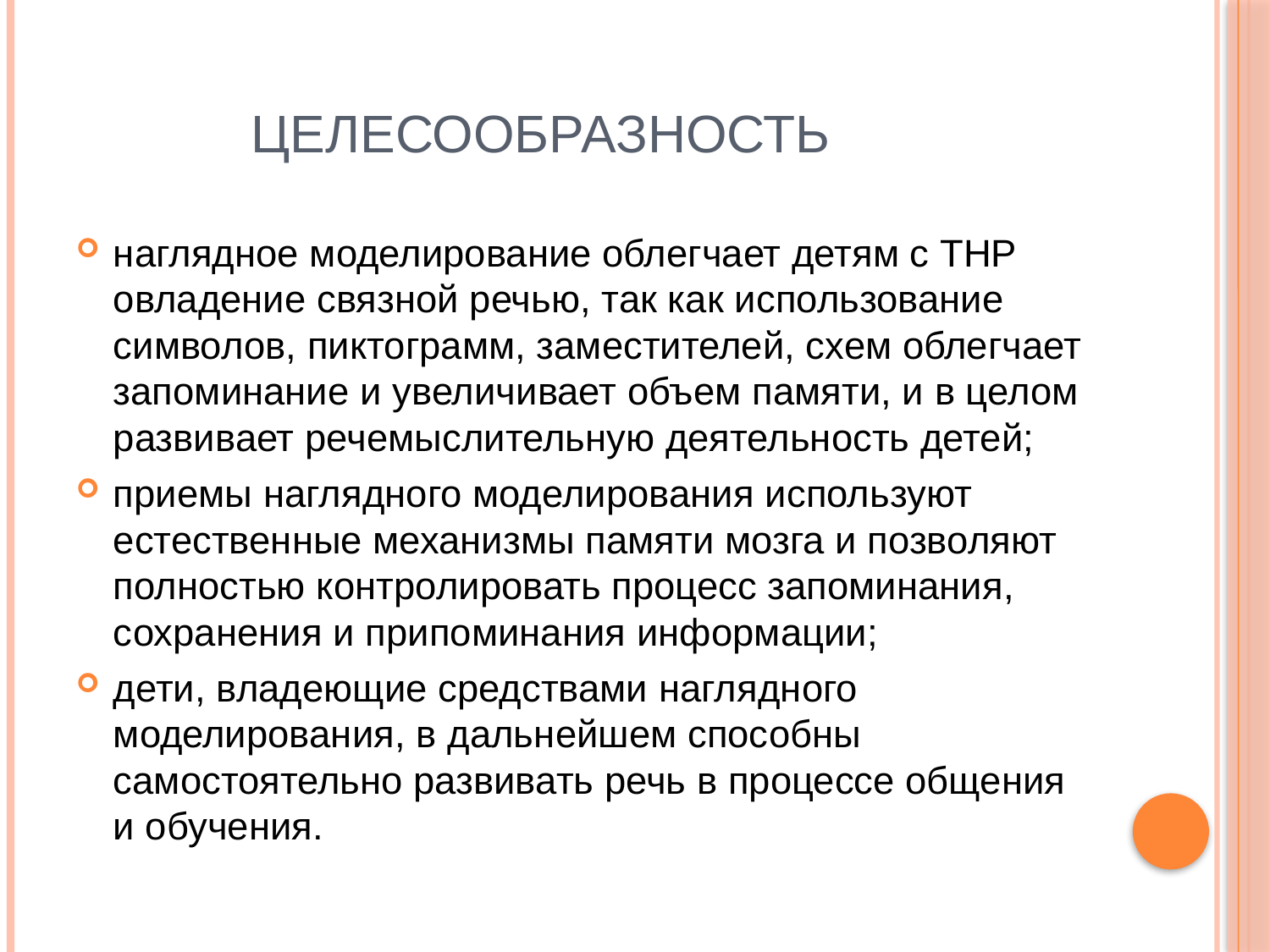

# Целесообразность
наглядное моделирование облегчает детям с ТНР овладение связной речью, так как использование символов, пиктограмм, заместителей, схем облегчает запоминание и увеличивает объем памяти, и в целом развивает речемыслительную деятельность детей;
приемы наглядного моделирования используют естественные механизмы памяти мозга и позволяют полностью контролировать процесс запоминания, сохранения и припоминания информации;
дети, владеющие средствами наглядного моделирования, в дальнейшем способны самостоятельно развивать речь в процессе общения и обучения.